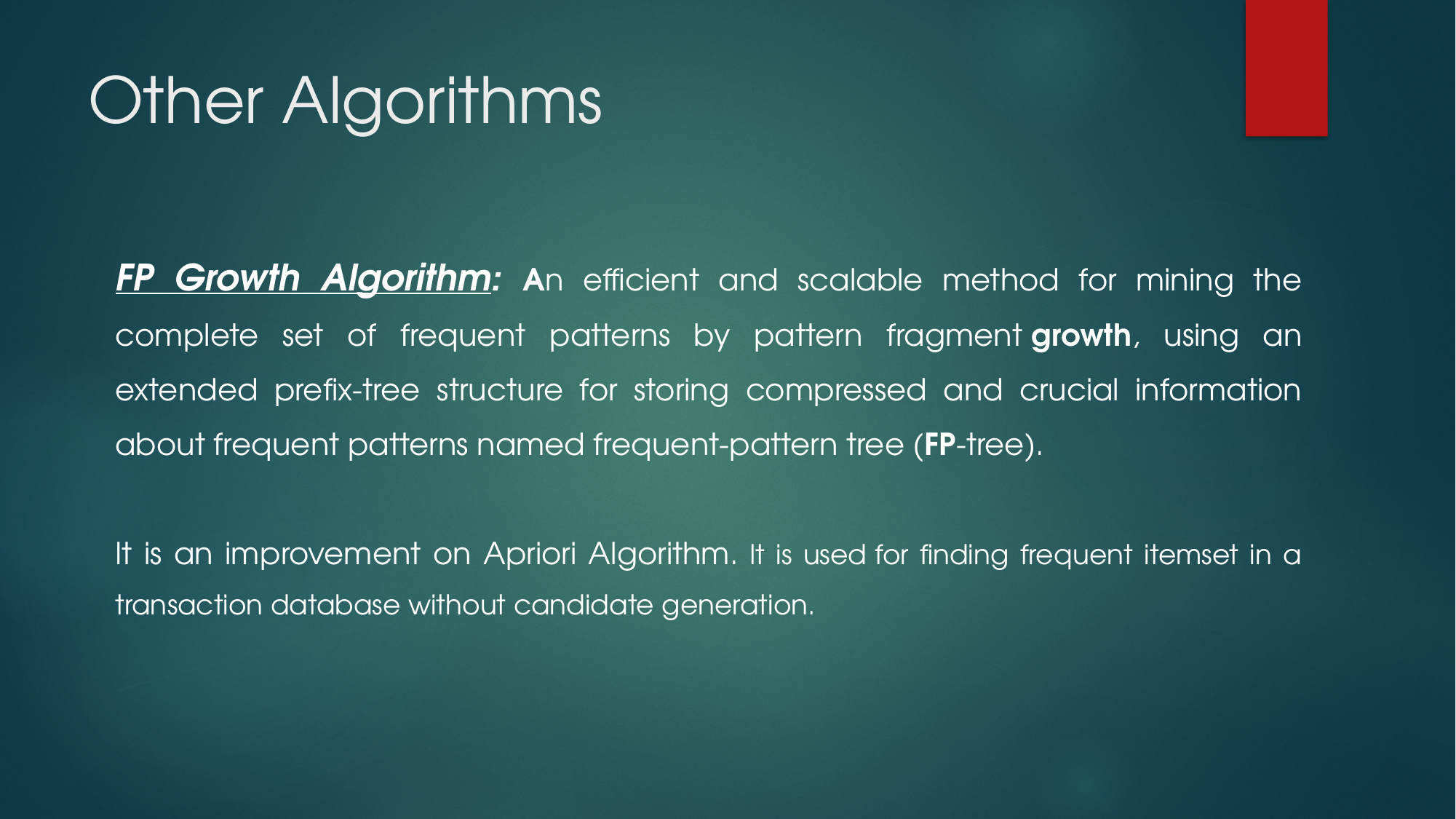

# Other Algorithms
FP Growth Algorithm: An efficient and scalable method for mining the complete set of frequent patterns by pattern fragment growth, using an extended prefix-tree structure for storing compressed and crucial information about frequent patterns named frequent-pattern tree (FP-tree).

It is an improvement on Apriori Algorithm. It is used for finding frequent itemset in a transaction database without candidate generation.